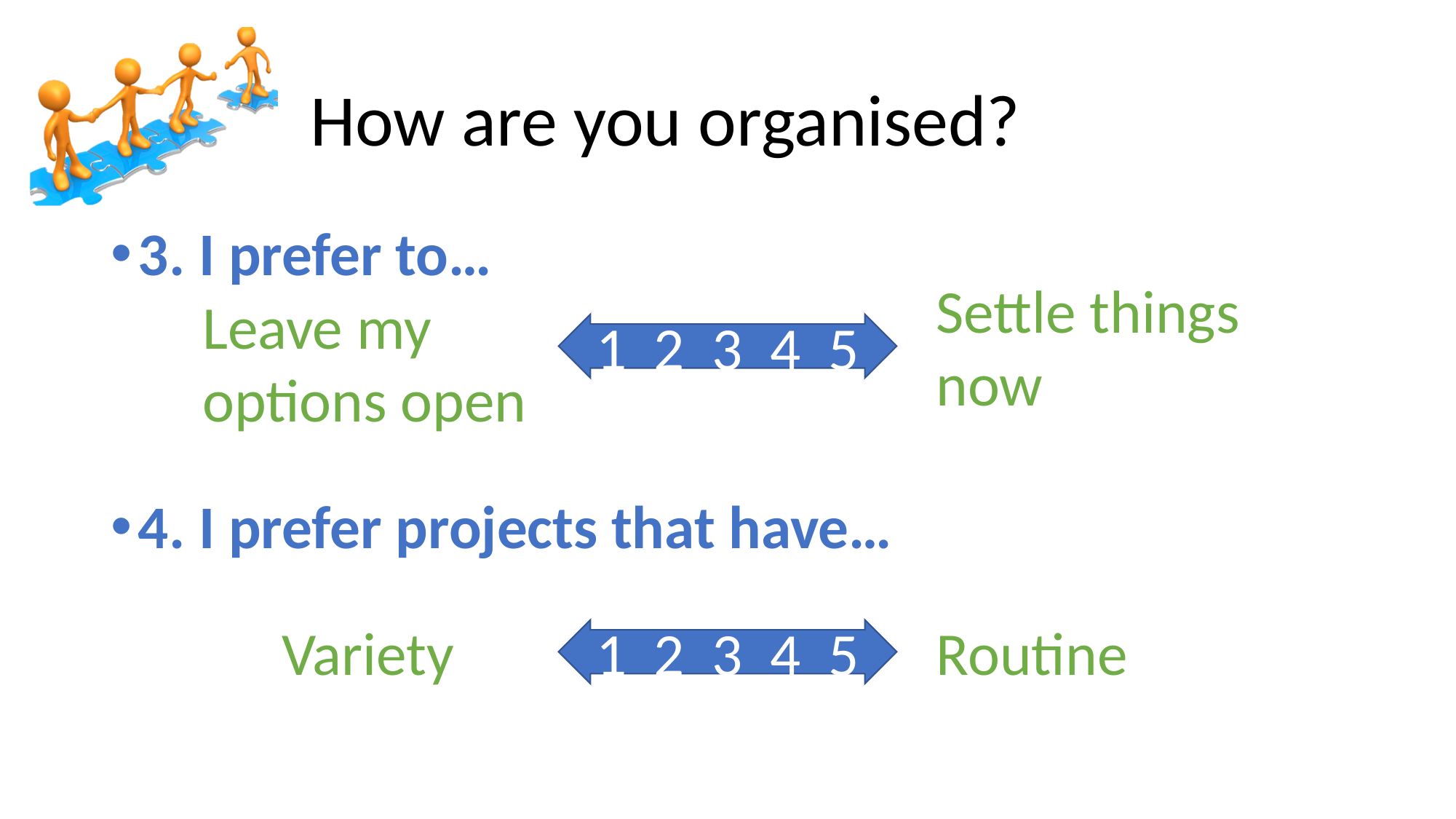

# How are you organised?
3. I prefer to…

4. I prefer projects that have…
Settle things now
Leave my options open
1  2  3  4  5
Variety
Routine
1  2  3  4  5